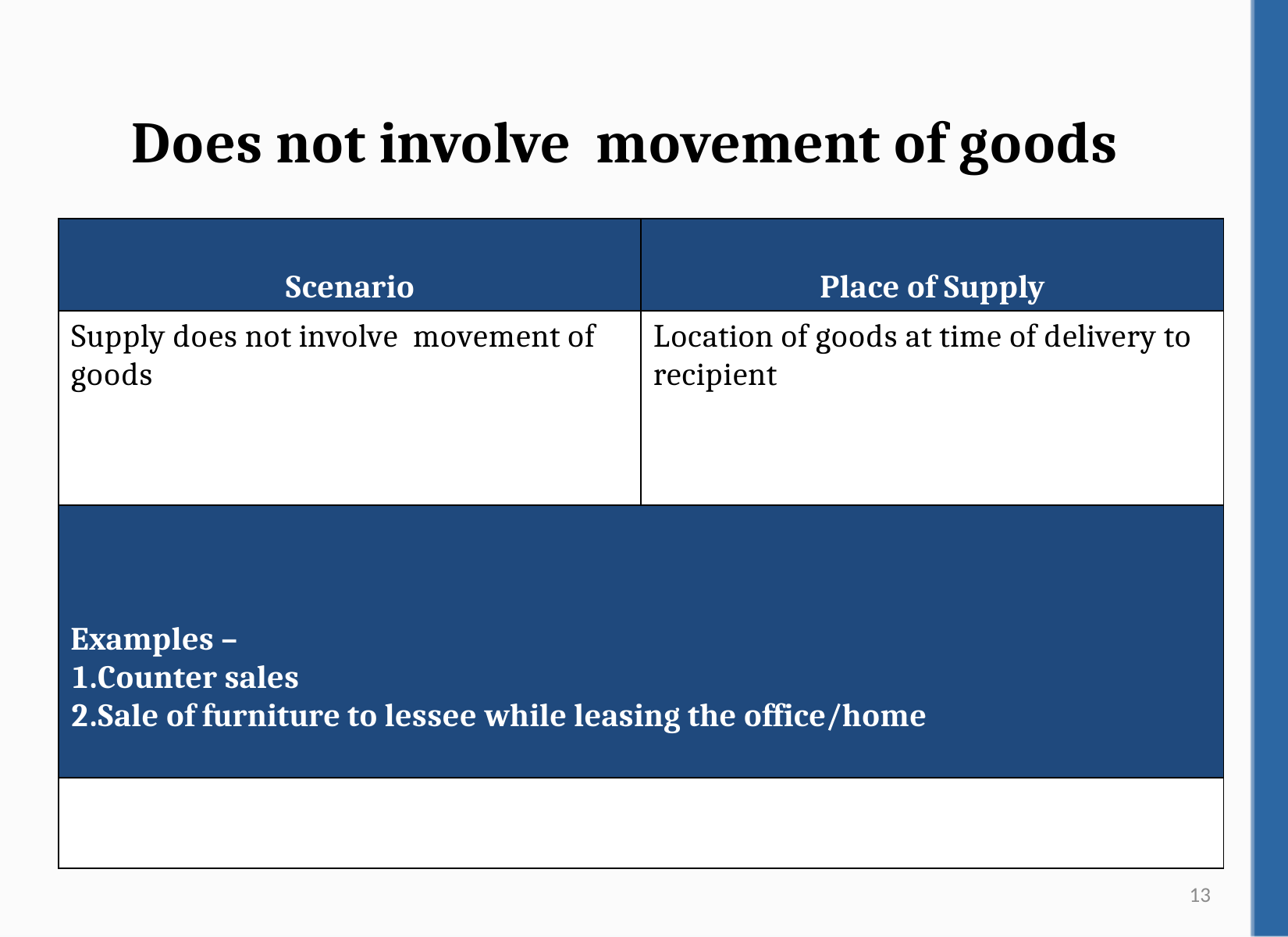

Does not involve  movement of goods
| Scenario | Place of Supply |
| --- | --- |
| Supply does not involve movement of goods | Location of goods at time of delivery to recipient |
| Examples – 1.Counter sales 2.Sale of furniture to lessee while leasing the office/home |  |
|  |  |
13